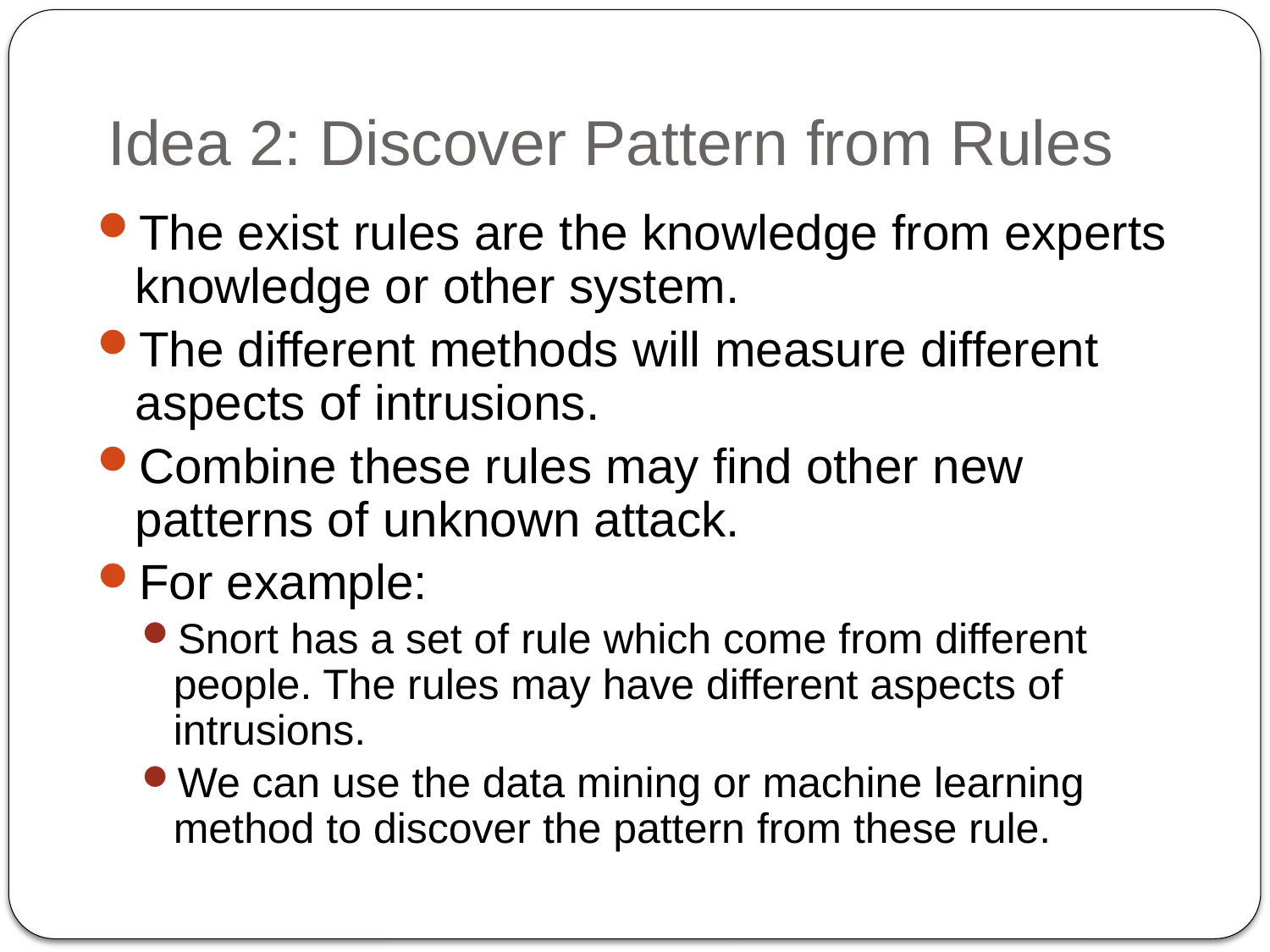

# Idea 2: Discover Pattern from Rules
The exist rules are the knowledge from experts knowledge or other system.
The different methods will measure different aspects of intrusions.
Combine these rules may find other new patterns of unknown attack.
For example:
Snort has a set of rule which come from different people. The rules may have different aspects of intrusions.
We can use the data mining or machine learning method to discover the pattern from these rule.